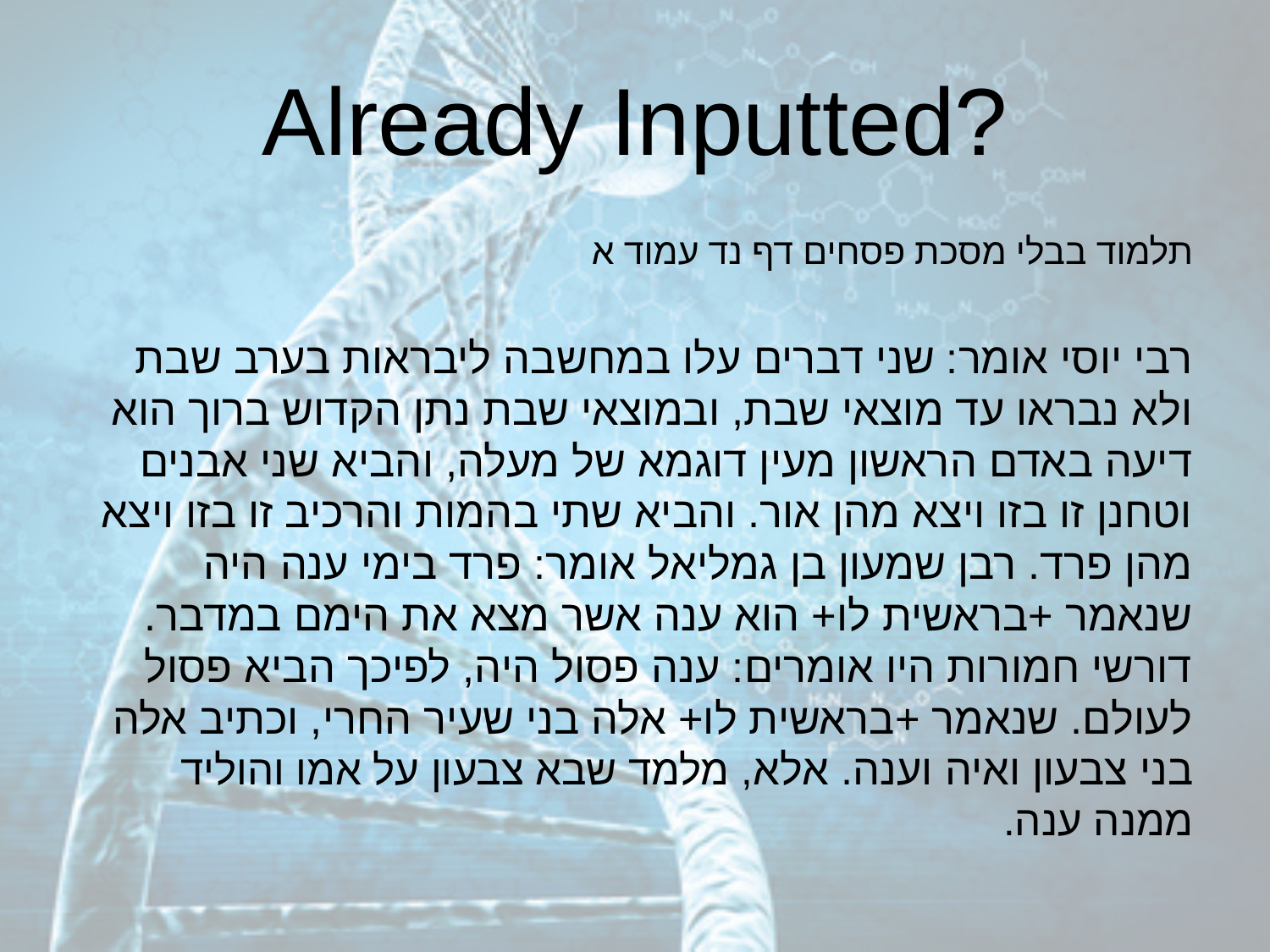

# Already Inputted?
תלמוד בבלי מסכת פסחים דף נד עמוד א

רבי יוסי אומר: שני דברים עלו במחשבה ליבראות בערב שבת ולא נבראו עד מוצאי שבת, ובמוצאי שבת נתן הקדוש ברוך הוא דיעה באדם הראשון מעין דוגמא של מעלה, והביא שני אבנים וטחנן זו בזו ויצא מהן אור. והביא שתי בהמות והרכיב זו בזו ויצא מהן פרד. רבן שמעון בן גמליאל אומר: פרד בימי ענה היה שנאמר +בראשית לו+ הוא ענה אשר מצא את הימם במדבר. דורשי חמורות היו אומרים: ענה פסול היה, לפיכך הביא פסול לעולם. שנאמר +בראשית לו+ אלה בני שעיר החרי, וכתיב אלה בני צבעון ואיה וענה. אלא, מלמד שבא צבעון על אמו והוליד ממנה ענה.